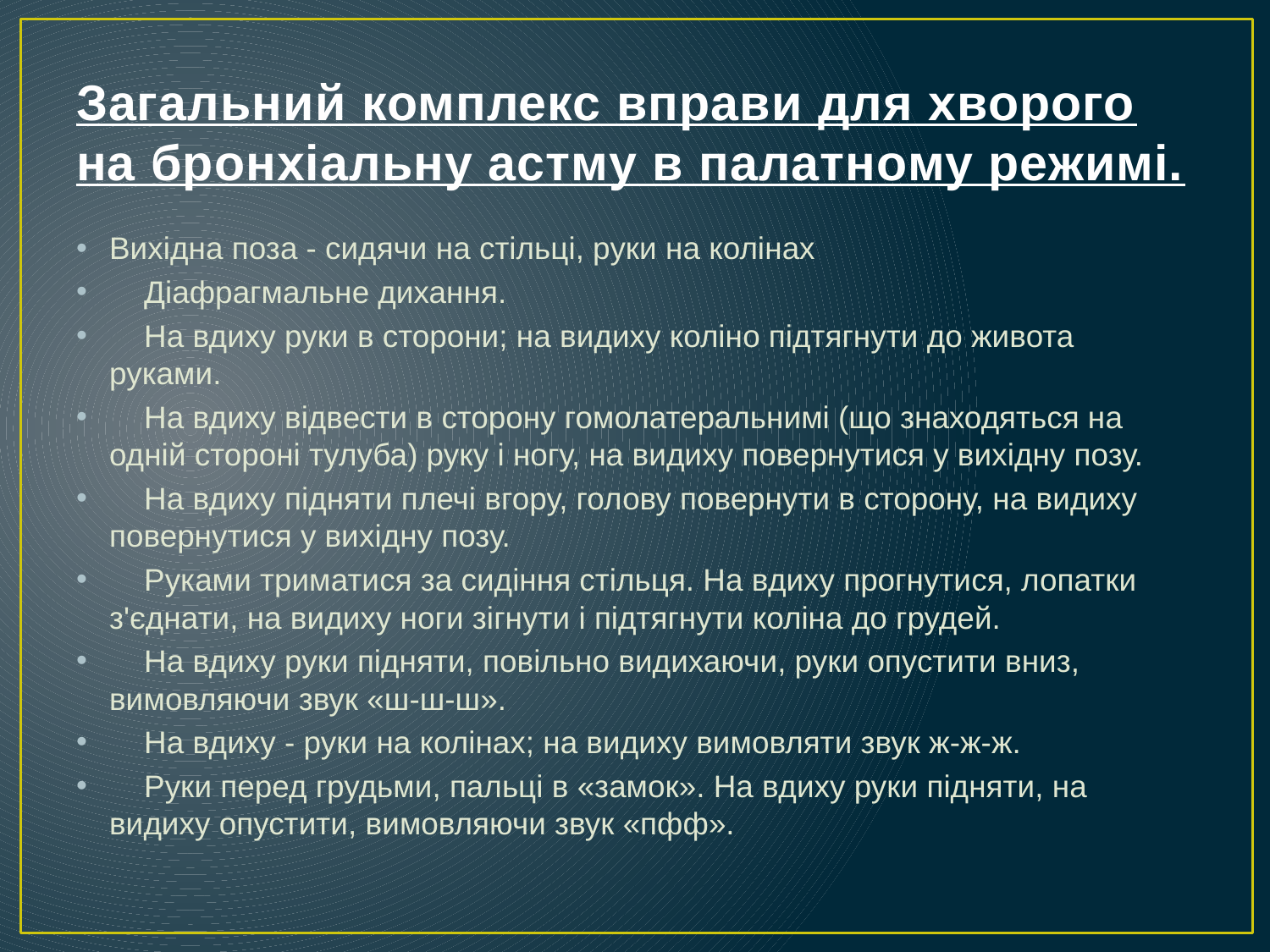

# Загальний комплекс вправи для хворого на бронхіальну астму в палатному режимі.
Вихідна поза - сидячи на стільці, руки на колінах
    Діафрагмальне дихання.
    На вдиху руки в сторони; на видиху коліно підтягнути до живота руками.
    На вдиху відвести в сторону гомолатеральнимі (що знаходяться на одній стороні тулуба) руку і ногу, на видиху повернутися у вихідну позу.
    На вдиху підняти плечі вгору, голову повернути в сторону, на видиху повернутися у вихідну позу.
    Руками триматися за сидіння стільця. На вдиху прогнутися, лопатки з'єднати, на видиху ноги зігнути і підтягнути коліна до грудей.
    На вдиху руки підняти, повільно видихаючи, руки опустити вниз, вимовляючи звук «ш-ш-ш».
    На вдиху - руки на колінах; на видиху вимовляти звук ж-ж-ж.
    Руки перед грудьми, пальці в «замок». На вдиху руки підняти, на видиху опустити, вимовляючи звук «пфф».